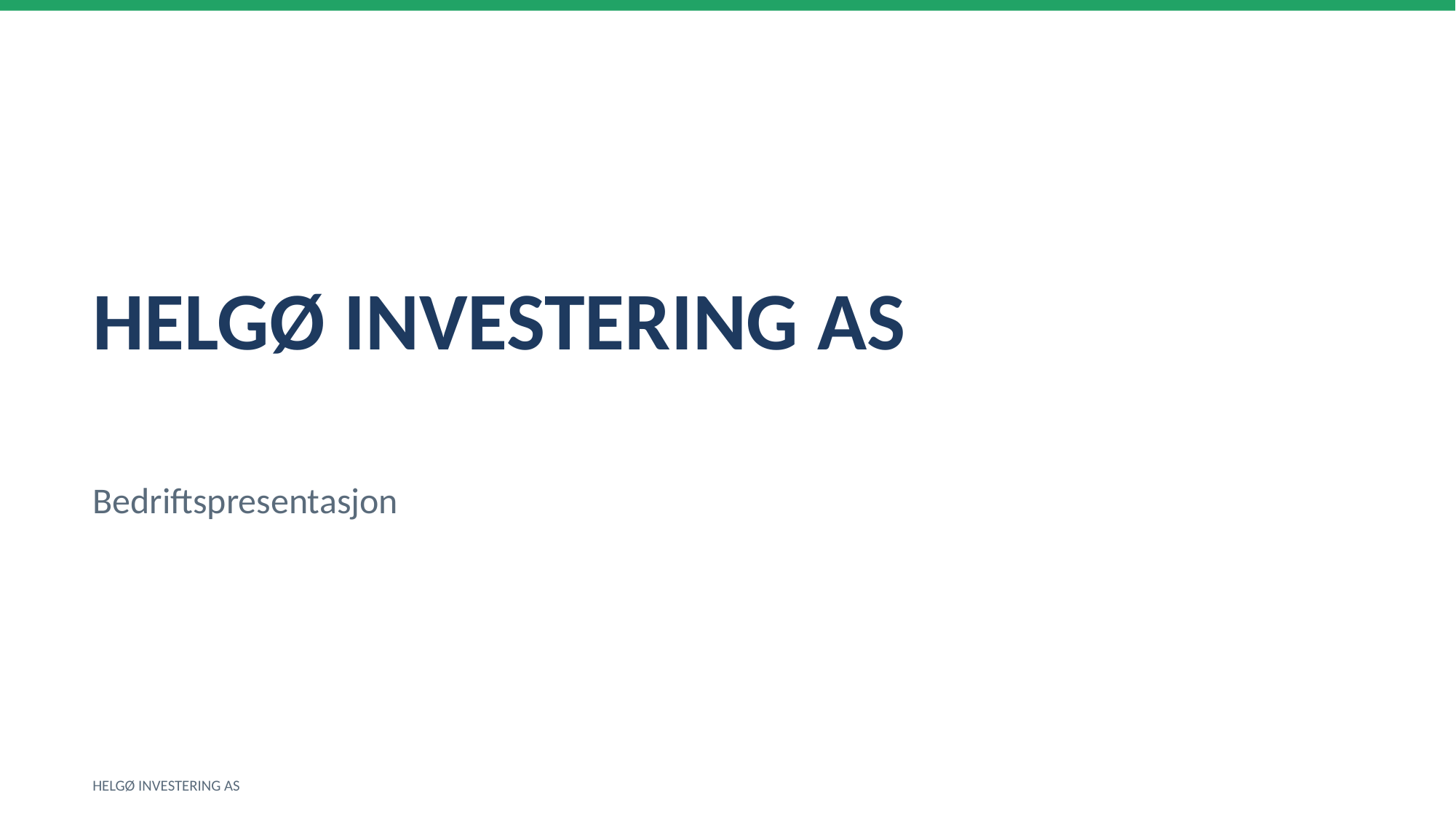

HELGØ INVESTERING AS
Bedriftspresentasjon
HELGØ INVESTERING AS